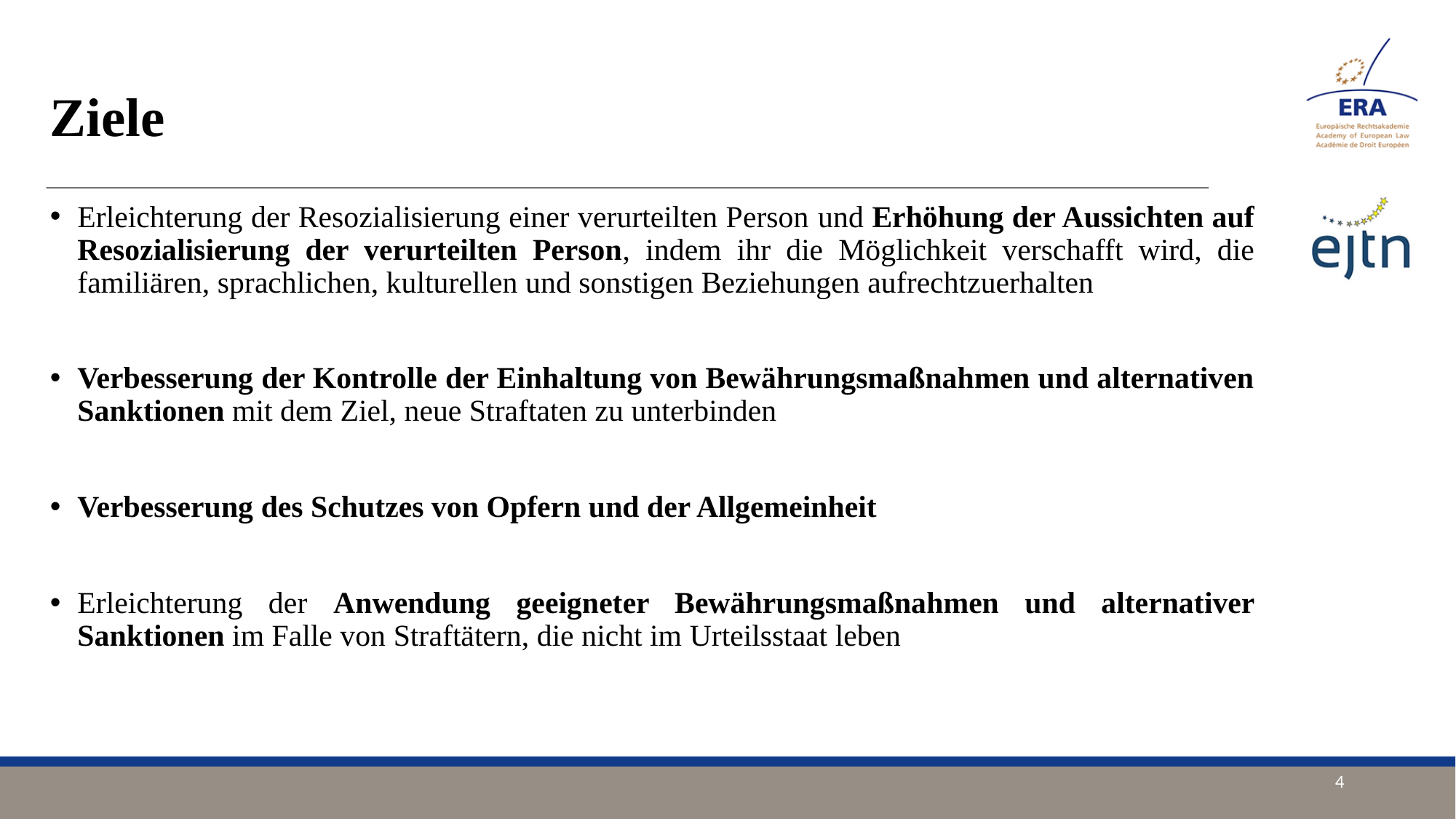

# Ziele
Erleichterung der Resozialisierung einer verurteilten Person und Erhöhung der Aussichten auf Resozialisierung der verurteilten Person, indem ihr die Möglichkeit verschafft wird, die familiären, sprachlichen, kulturellen und sonstigen Beziehungen aufrechtzuerhalten

Verbesserung der Kontrolle der Einhaltung von Bewährungsmaßnahmen und alternativen Sanktionen mit dem Ziel, neue Straftaten zu unterbinden

Verbesserung des Schutzes von Opfern und der Allgemeinheit

Erleichterung der Anwendung geeigneter Bewährungsmaßnahmen und alternativer Sanktionen im Falle von Straftätern, die nicht im Urteilsstaat leben
4